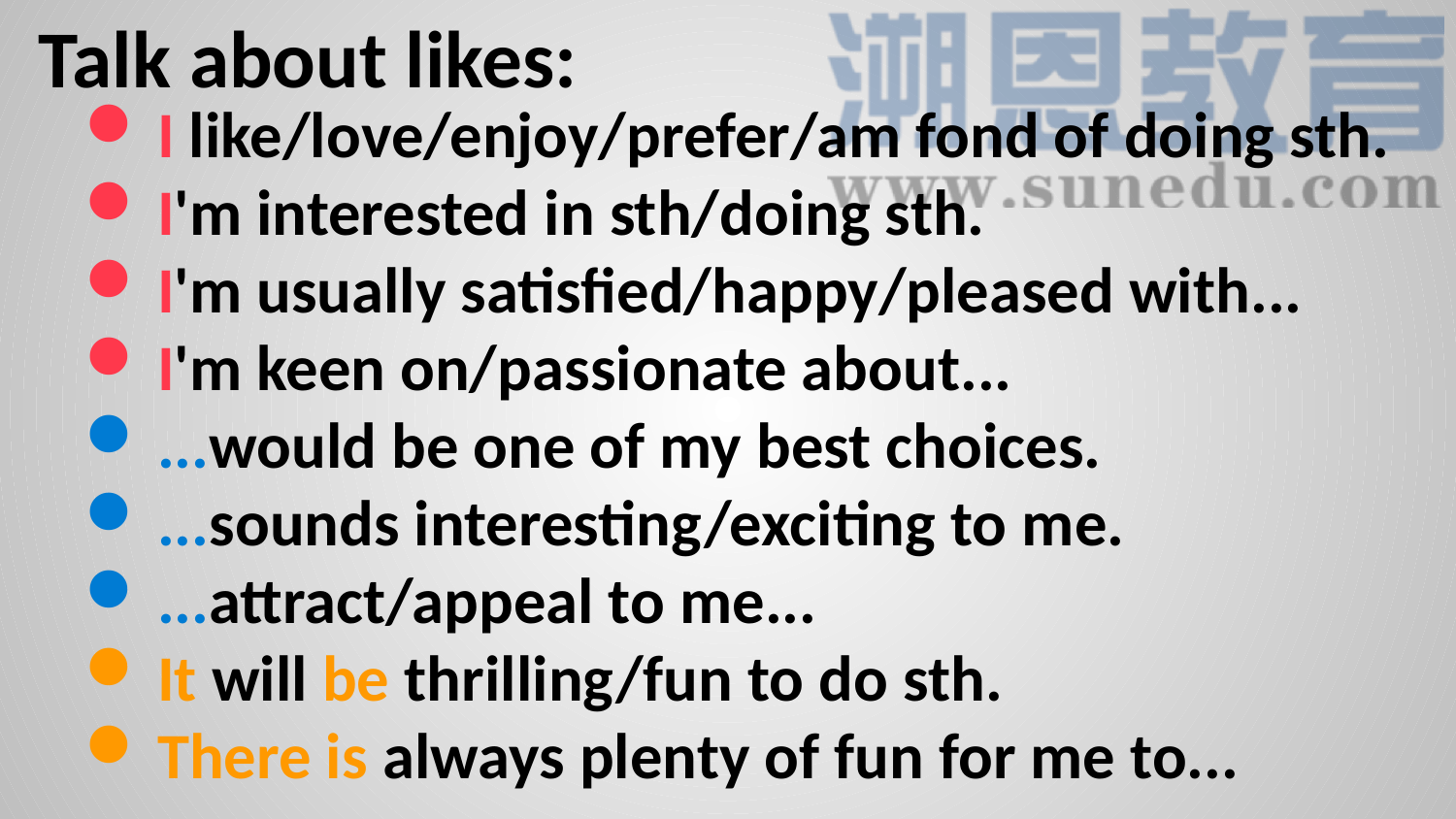

Talk about likes:
I like/love/enjoy/prefer/am fond of doing sth.
I'm interested in sth/doing sth.
I'm usually satisfied/happy/pleased with...
I'm keen on/passionate about...
...would be one of my best choices.
...sounds interesting/exciting to me.
...attract/appeal to me...
It will be thrilling/fun to do sth.
There is always plenty of fun for me to...